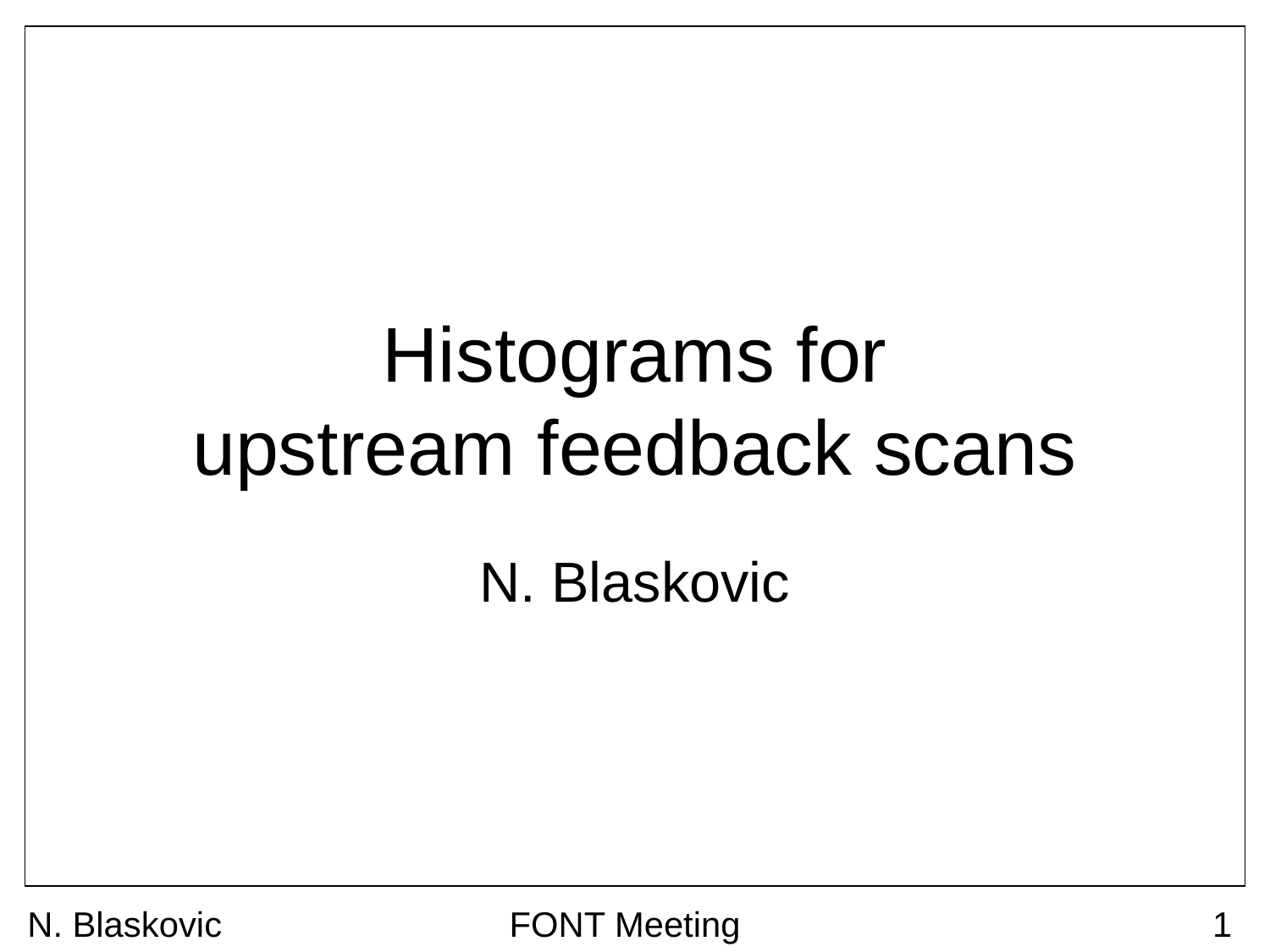

# Histograms for upstream feedback scans
N. Blaskovic
N. Blaskovic
FONT Meeting
1